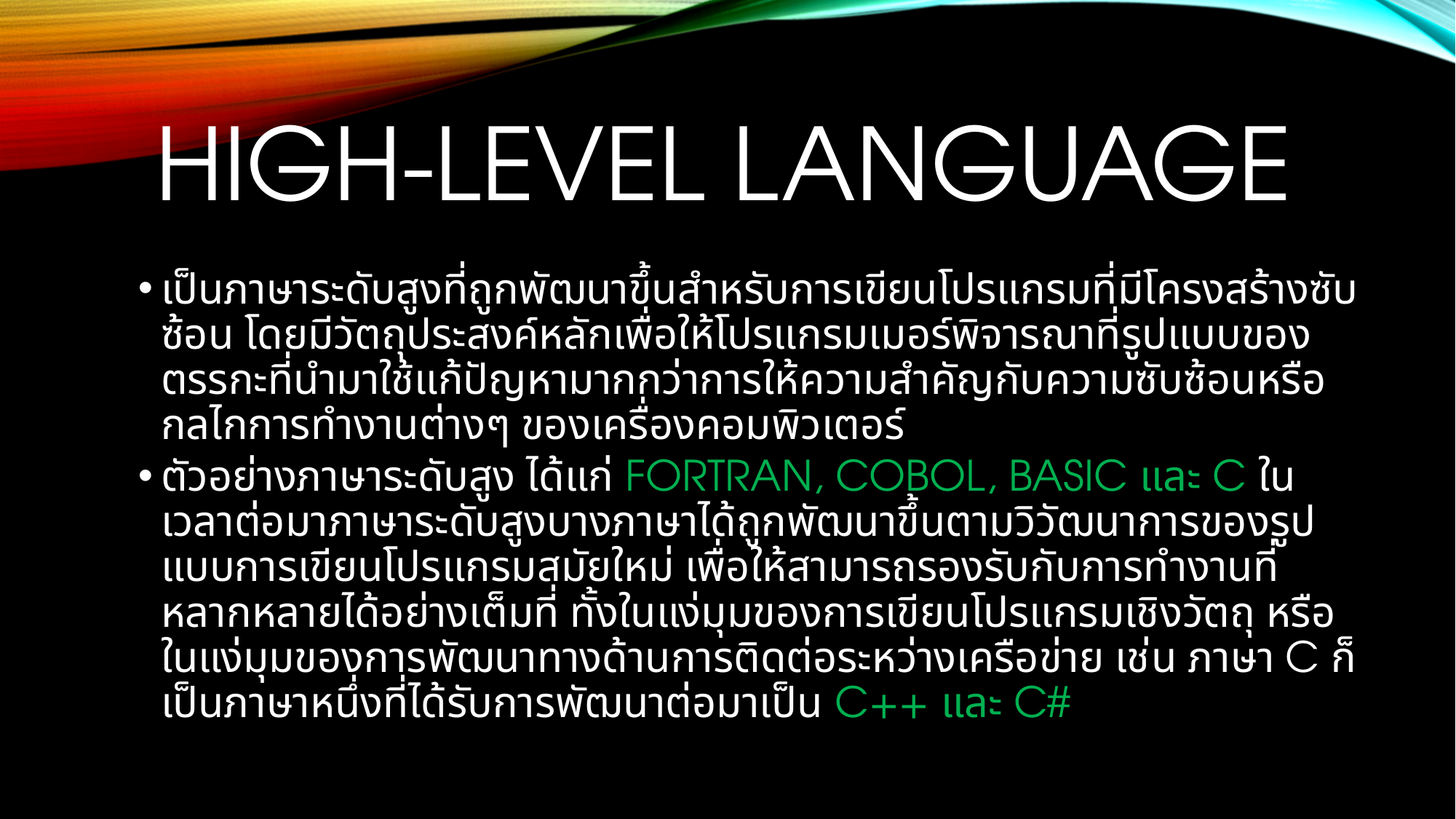

# High-level language
เป็นภาษาระดับสูงที่ถูกพัฒนาขึ้นสำหรับการเขียนโปรแกรมที่มีโครงสร้างซับซ้อน โดยมีวัตถุประสงค์หลักเพื่อให้โปรแกรมเมอร์พิจารณาที่รูปแบบของตรรกะที่นำมาใช้แก้ปัญหามากกว่าการให้ความสำคัญกับความซับซ้อนหรือกลไกการทำงานต่างๆ ของเครื่องคอมพิวเตอร์
ตัวอย่างภาษาระดับสูง ได้แก่ FORTRAN, COBOL, BASIC และ C ในเวลาต่อมาภาษาระดับสูงบางภาษาได้ถูกพัฒนาขึ้นตามวิวัฒนาการของรูปแบบการเขียนโปรแกรมสมัยใหม่ เพื่อให้สามารถรองรับกับการทำงานที่หลากหลายได้อย่างเต็มที่ ทั้งในแง่มุมของการเขียนโปรแกรมเชิงวัตถุ หรือในแง่มุมของการพัฒนาทางด้านการติดต่อระหว่างเครือข่าย เช่น ภาษา C ก็เป็นภาษาหนึ่งที่ได้รับการพัฒนาต่อมาเป็น C++ และ C#